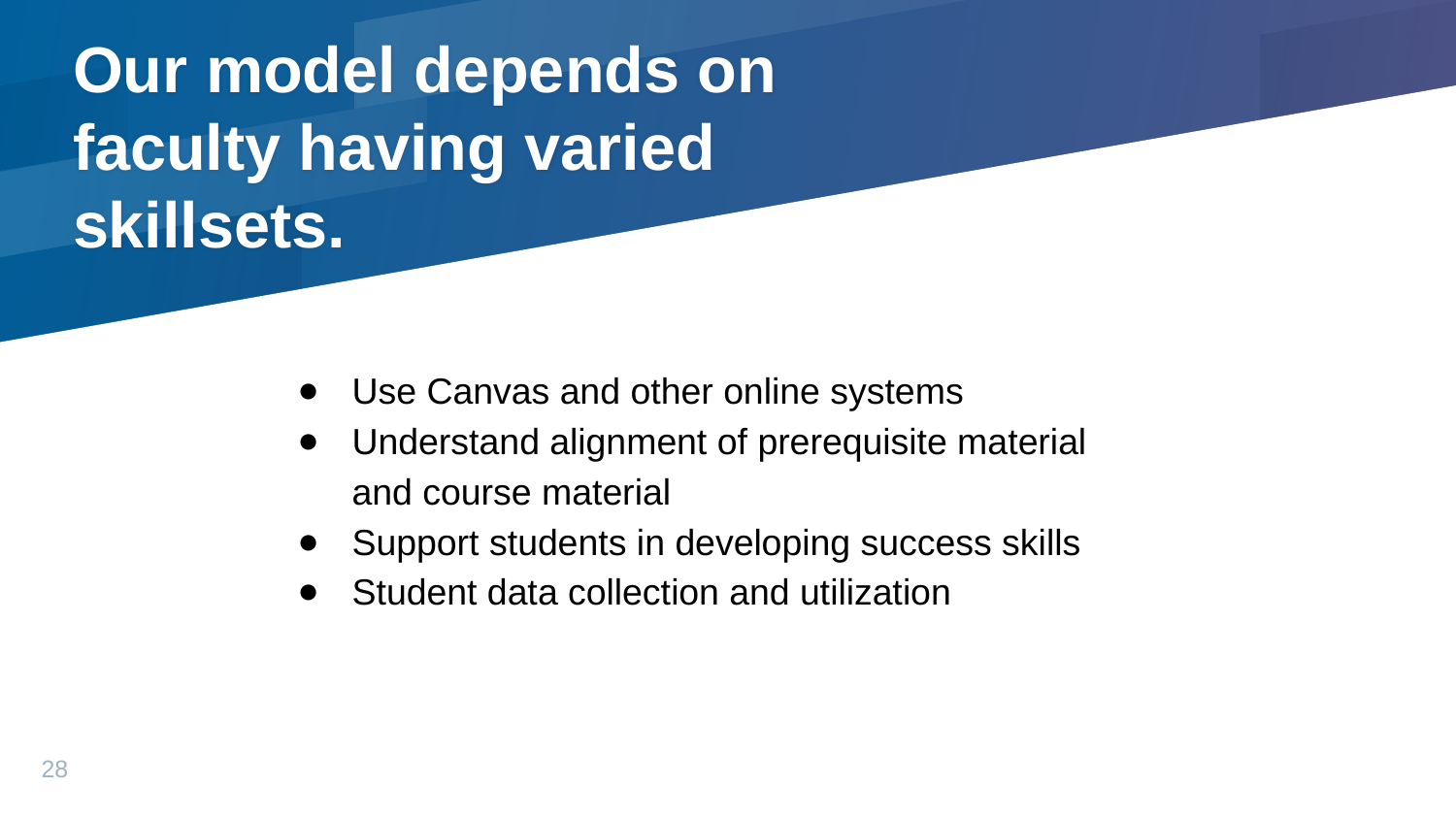

# Our model depends on faculty having varied skillsets.
Use Canvas and other online systems
Understand alignment of prerequisite material and course material
Support students in developing success skills
Student data collection and utilization
28